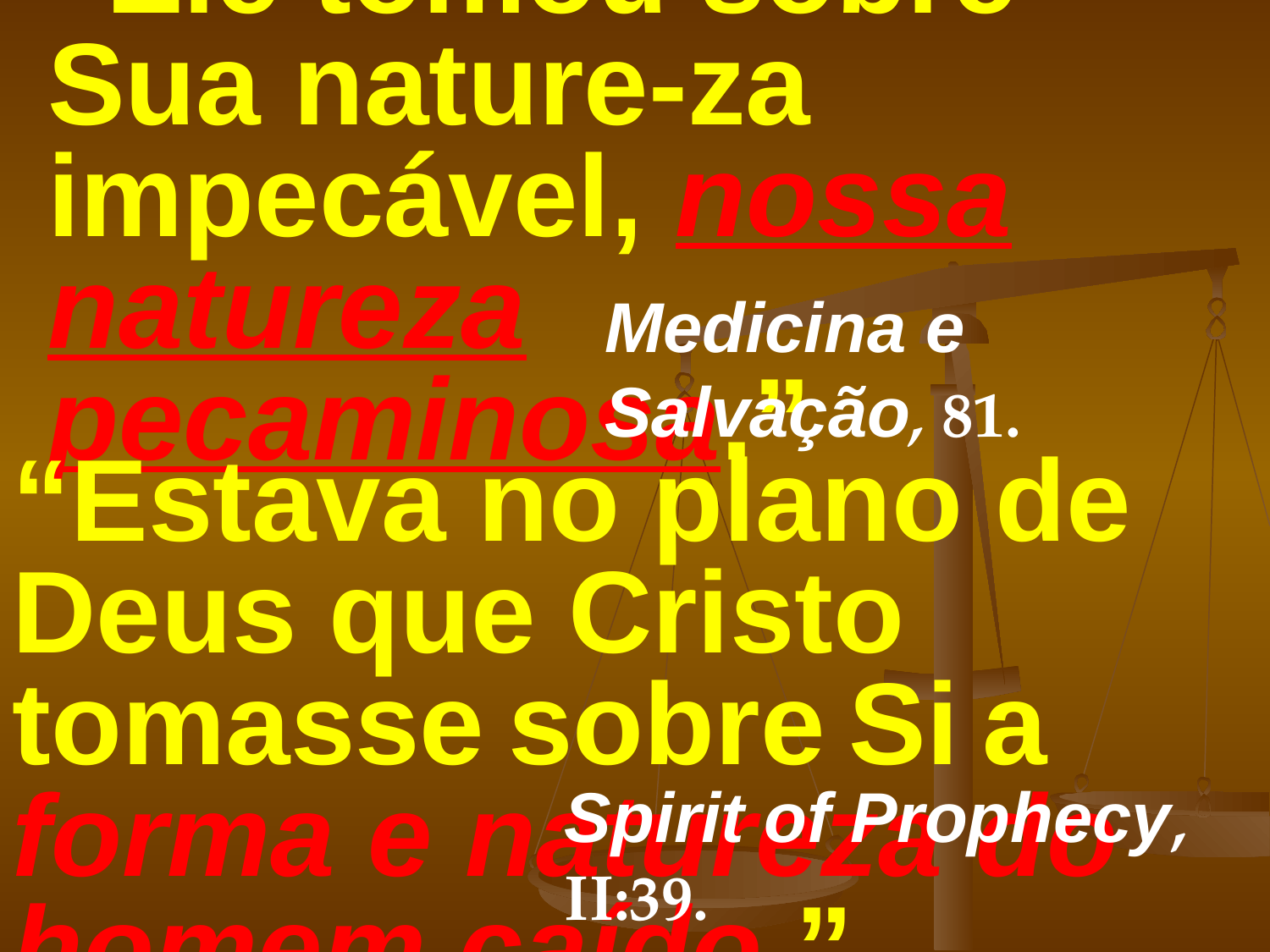

# “Ele tomou sobre Sua nature-za impecável, nossa natureza pecaminosa.”
Medicina e Salvação, 81.
“Estava no plano de Deus que Cristo tomasse sobre Si a forma e natureza do homem caído.”
Spirit of Prophecy, II:39.